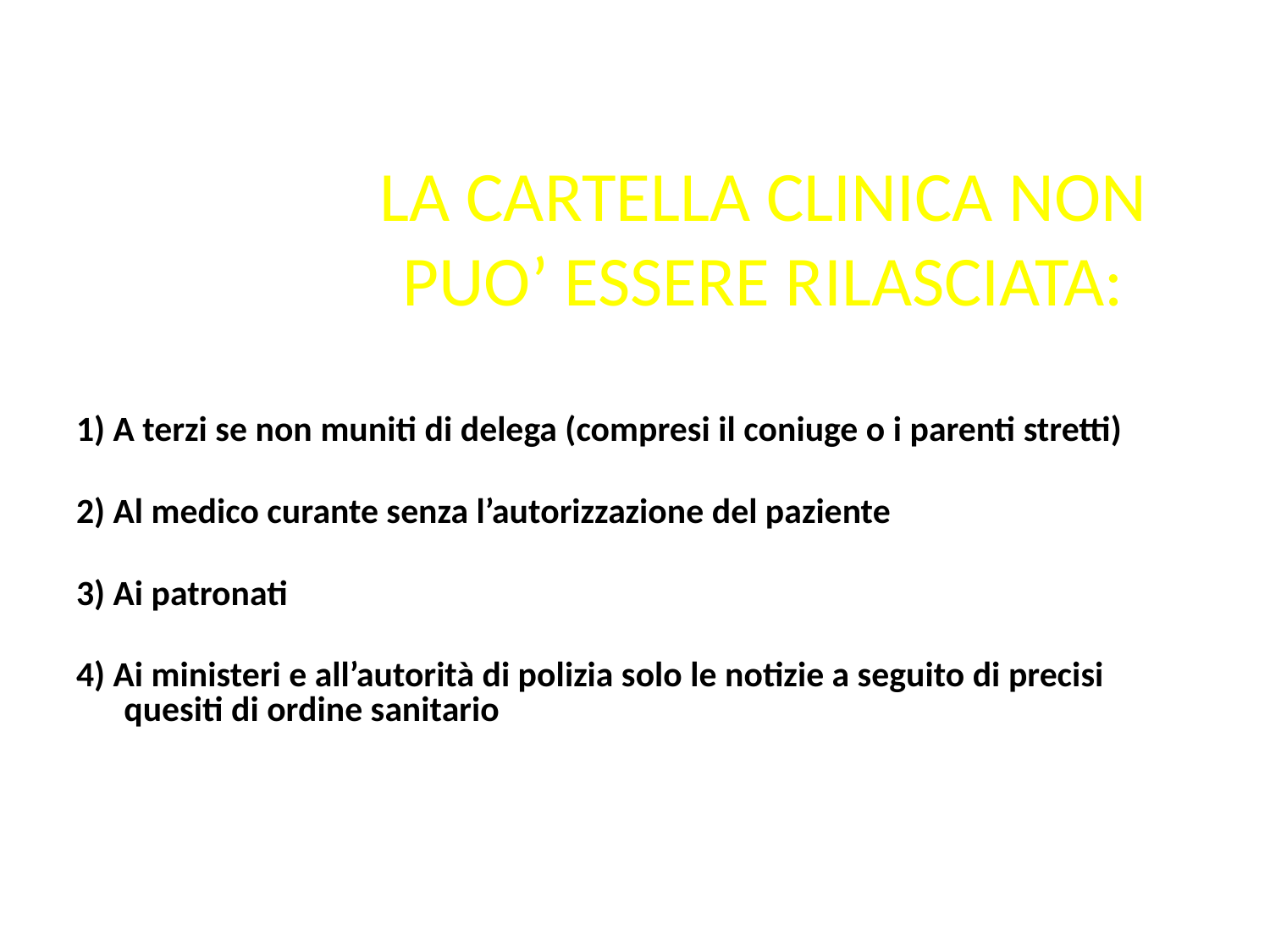

# LA CARTELLA CLINICA NON PUO’ ESSERE RILASCIATA:

1) A terzi se non muniti di delega (compresi il coniuge o i parenti stretti)

2) Al medico curante senza l’autorizzazione del paziente

3) Ai patronati

4) Ai ministeri e all’autorità di polizia solo le notizie a seguito di precisi quesiti di ordine sanitario